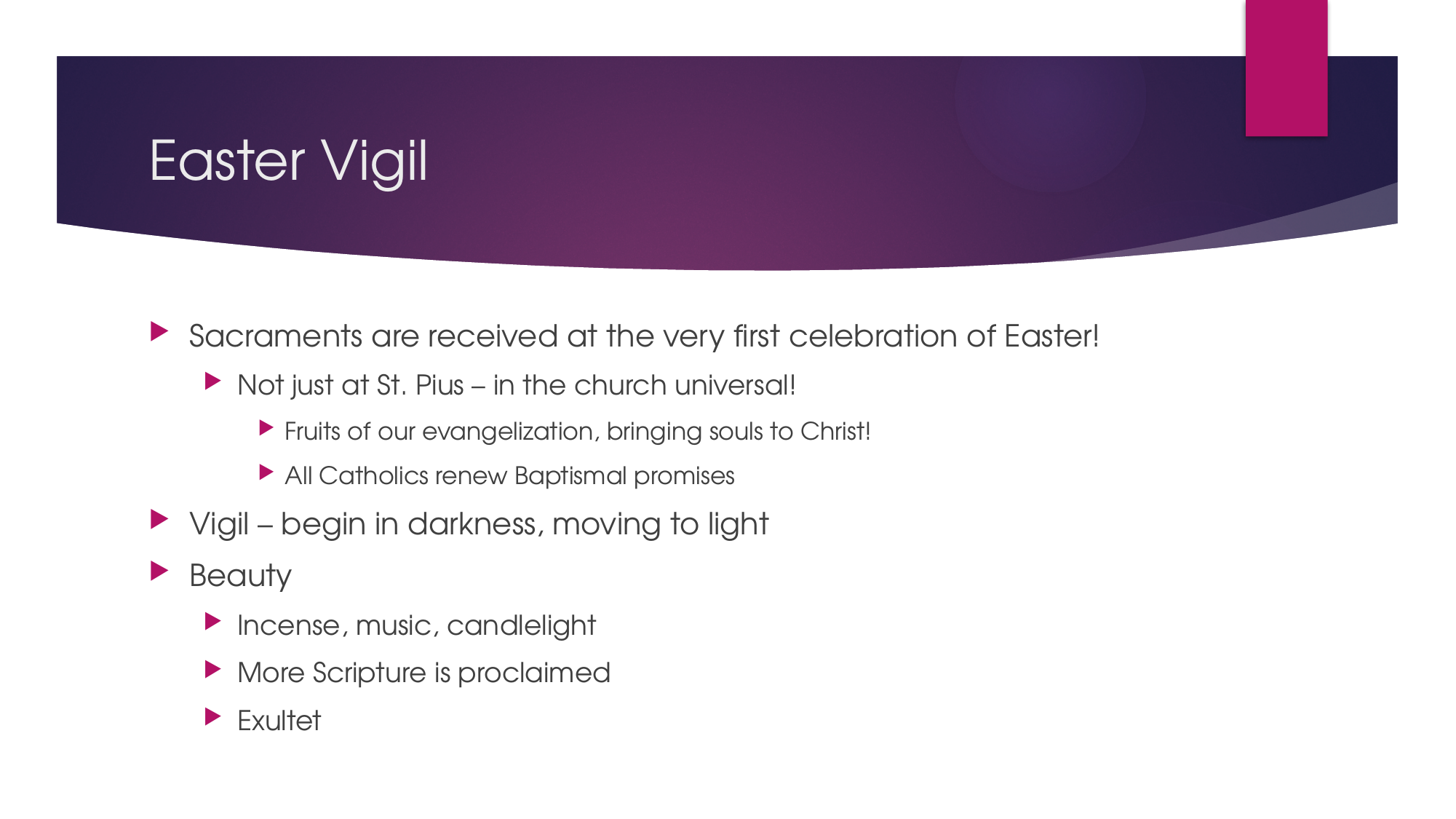

# Easter Vigil
Sacraments are received at the very first celebration of Easter!
Not just at St. Pius – in the church universal!
Fruits of our evangelization, bringing souls to Christ!
All Catholics renew Baptismal promises
Vigil – begin in darkness, moving to light
Beauty
Incense, music, candlelight
More Scripture is proclaimed
Exultet